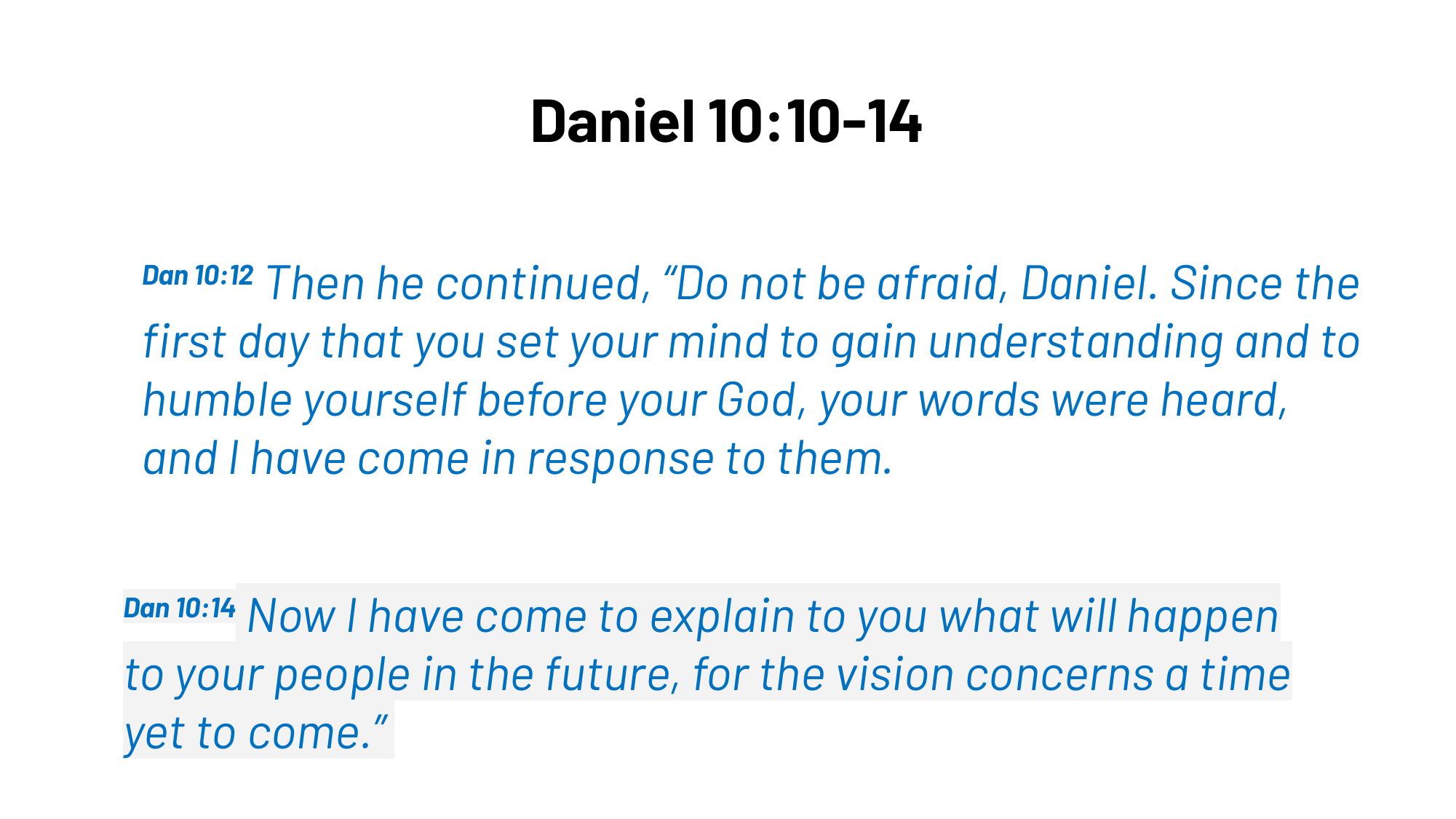

# Daniel 10:10-14

Dan 10:12 Then he continued, “Do not be afraid, Daniel. Since the first day that you set your mind to gain understanding and to humble yourself before your God, your words were heard, and I have come in response to them.

Dan 10:14 Now I have come to explain to you what will happen to your people in the future, for the vision concerns a time yet to come.”